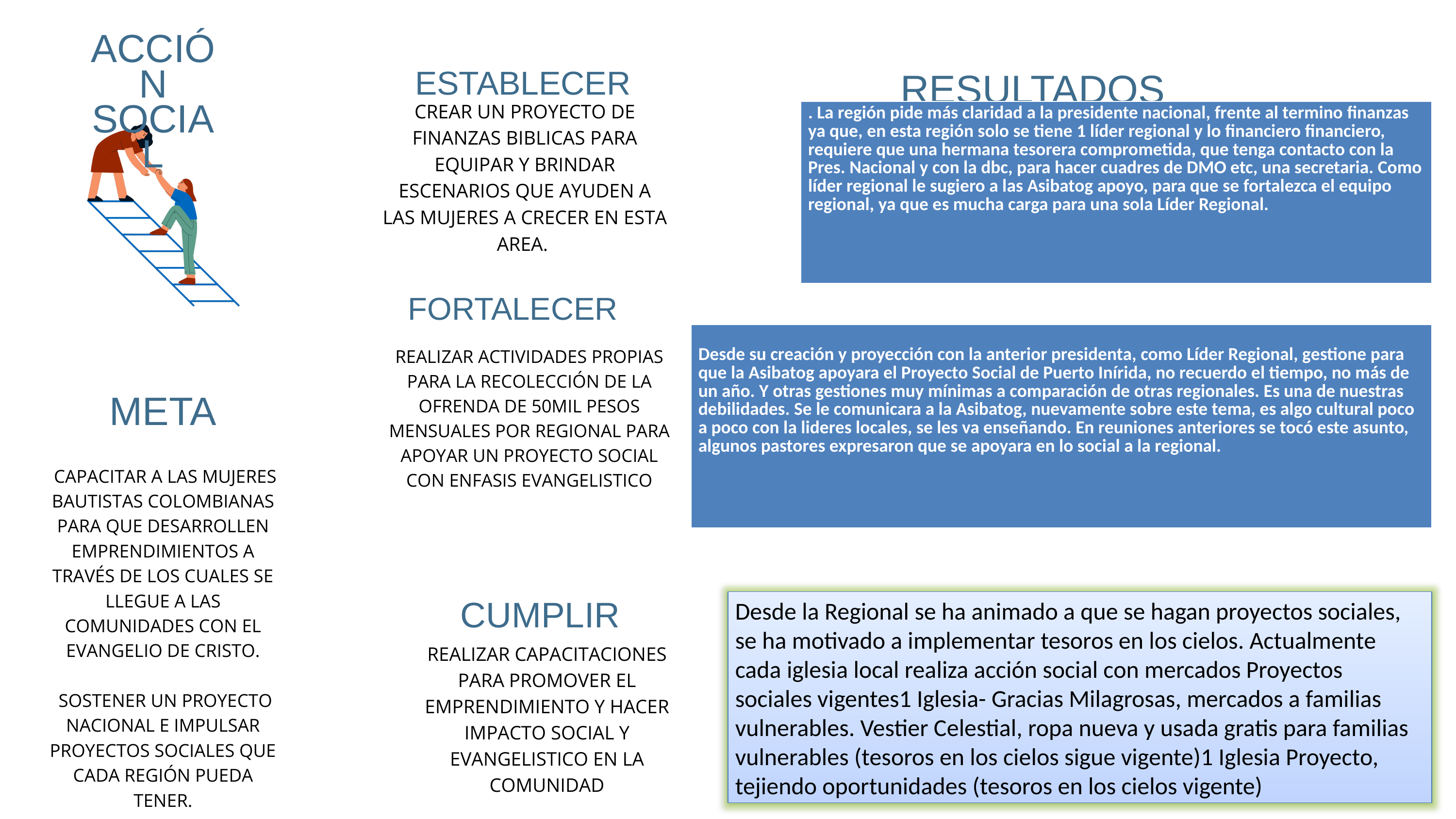

ACCIÓN SOCIAL
ESTABLECER
RESULTADOS
CREAR UN PROYECTO DE FINANZAS BIBLICAS PARA EQUIPAR Y BRINDAR ESCENARIOS QUE AYUDEN A LAS MUJERES A CRECER EN ESTA AREA.
| . La región pide más claridad a la presidente nacional, frente al termino finanzas ya que, en esta región solo se tiene 1 líder regional y lo financiero financiero, requiere que una hermana tesorera comprometida, que tenga contacto con la Pres. Nacional y con la dbc, para hacer cuadres de DMO etc, una secretaria. Como líder regional le sugiero a las Asibatog apoyo, para que se fortalezca el equipo regional, ya que es mucha carga para una sola Líder Regional. |
| --- |

FORTALECER
| Desde su creación y proyección con la anterior presidenta, como Líder Regional, gestione para que la Asibatog apoyara el Proyecto Social de Puerto Inírida, no recuerdo el tiempo, no más de un año. Y otras gestiones muy mínimas a comparación de otras regionales. Es una de nuestras debilidades. Se le comunicara a la Asibatog, nuevamente sobre este tema, es algo cultural poco a poco con la lideres locales, se les va enseñando. En reuniones anteriores se tocó este asunto, algunos pastores expresaron que se apoyara en lo social a la regional. |
| --- |
REALIZAR ACTIVIDADES PROPIAS PARA LA RECOLECCIÓN DE LA OFRENDA DE 50MIL PESOS MENSUALES POR REGIONAL PARA APOYAR UN PROYECTO SOCIAL CON ENFASIS EVANGELISTICO
META
 CAPACITAR A LAS MUJERES BAUTISTAS COLOMBIANAS PARA QUE DESARROLLEN EMPRENDIMIENTOS A TRAVÉS DE LOS CUALES SE LLEGUE A LAS COMUNIDADES CON EL EVANGELIO DE CRISTO.

 SOSTENER UN PROYECTO NACIONAL E IMPULSAR PROYECTOS SOCIALES QUE CADA REGIÓN PUEDA TENER.

CUMPLIR
Desde la Regional se ha animado a que se hagan proyectos sociales,  se ha motivado a implementar tesoros en los cielos. Actualmente cada iglesia local realiza acción social con mercados Proyectos sociales vigentes1 Iglesia- Gracias Milagrosas, mercados a familias vulnerables. Vestier Celestial, ropa nueva y usada gratis para familias vulnerables (tesoros en los cielos sigue vigente)1 Iglesia Proyecto, tejiendo oportunidades (tesoros en los cielos vigente)
REALIZAR CAPACITACIONES PARA PROMOVER EL EMPRENDIMIENTO Y HACER IMPACTO SOCIAL Y EVANGELISTICO EN LA COMUNIDAD